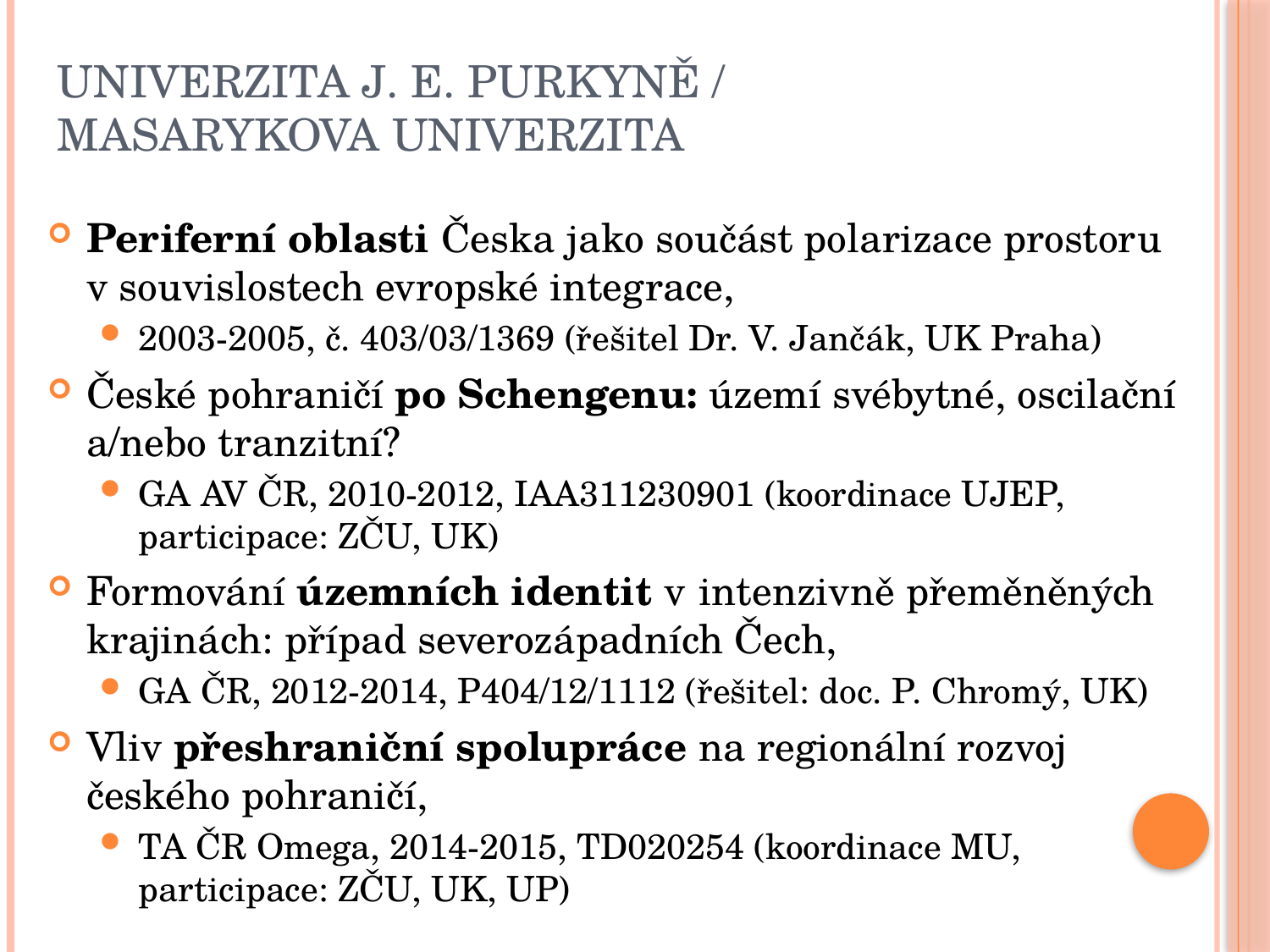

# Univerzita J. E. Purkyně / Masarykova univerzita
Periferní oblasti Česka jako součást polarizace prostoru v souvislostech evropské integrace,
2003-2005, č. 403/03/1369 (řešitel Dr. V. Jančák, UK Praha)
České pohraničí po Schengenu: území svébytné, oscilační a/nebo tranzitní?
GA AV ČR, 2010-2012, IAA311230901 (koordinace UJEP, participace: ZČU, UK)
Formování územních identit v intenzivně přeměněných krajinách: případ severozápadních Čech,
GA ČR, 2012-2014, P404/12/1112 (řešitel: doc. P. Chromý, UK)
Vliv přeshraniční spolupráce na regionální rozvoj českého pohraničí,
TA ČR Omega, 2014-2015, TD020254 (koordinace MU, participace: ZČU, UK, UP)